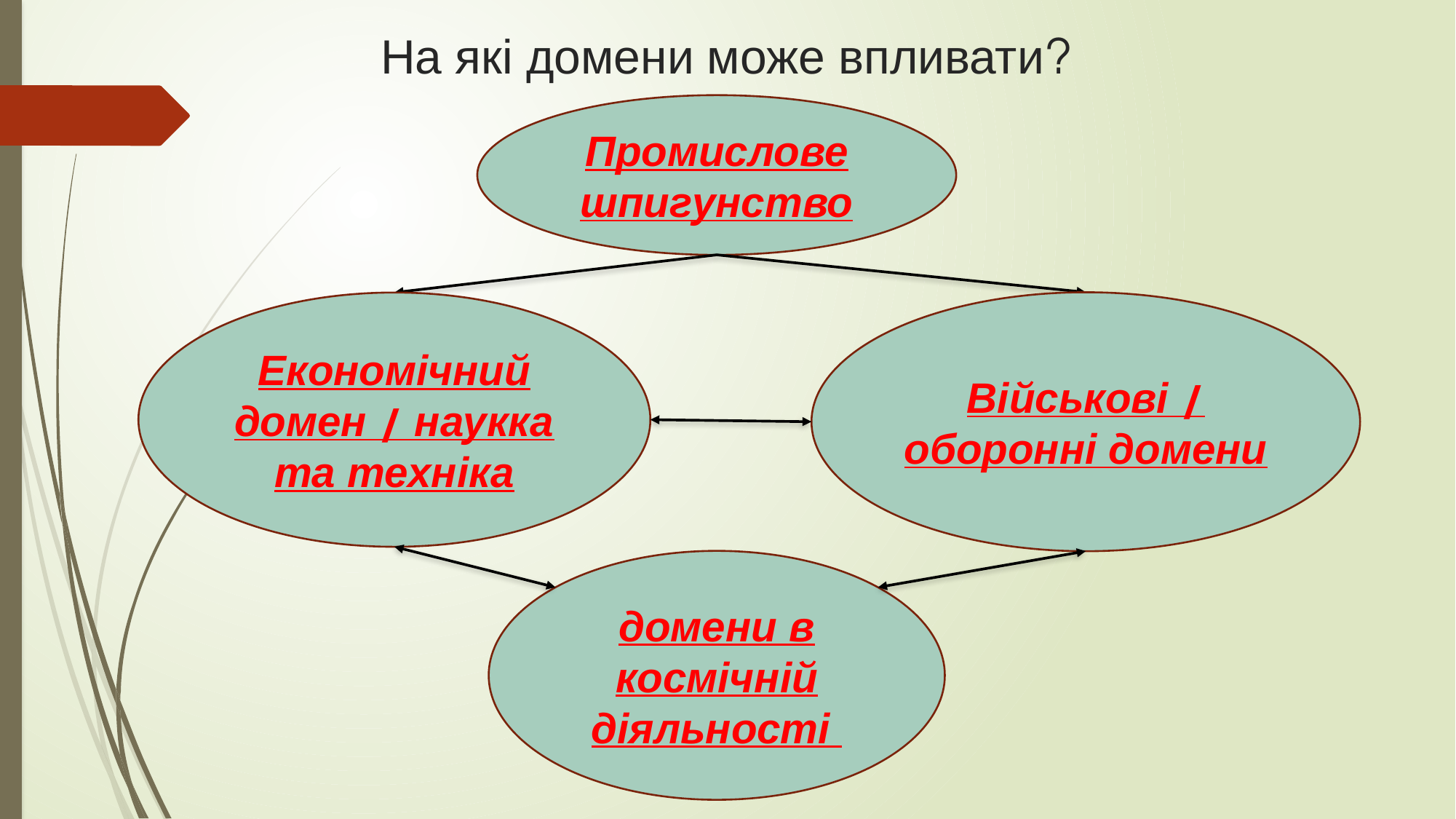

# На які домени може впливати?
Промислове шпигунство
Військові / оборонні домени
Економічний домен / наукка та техніка
домени в космічній діяльності